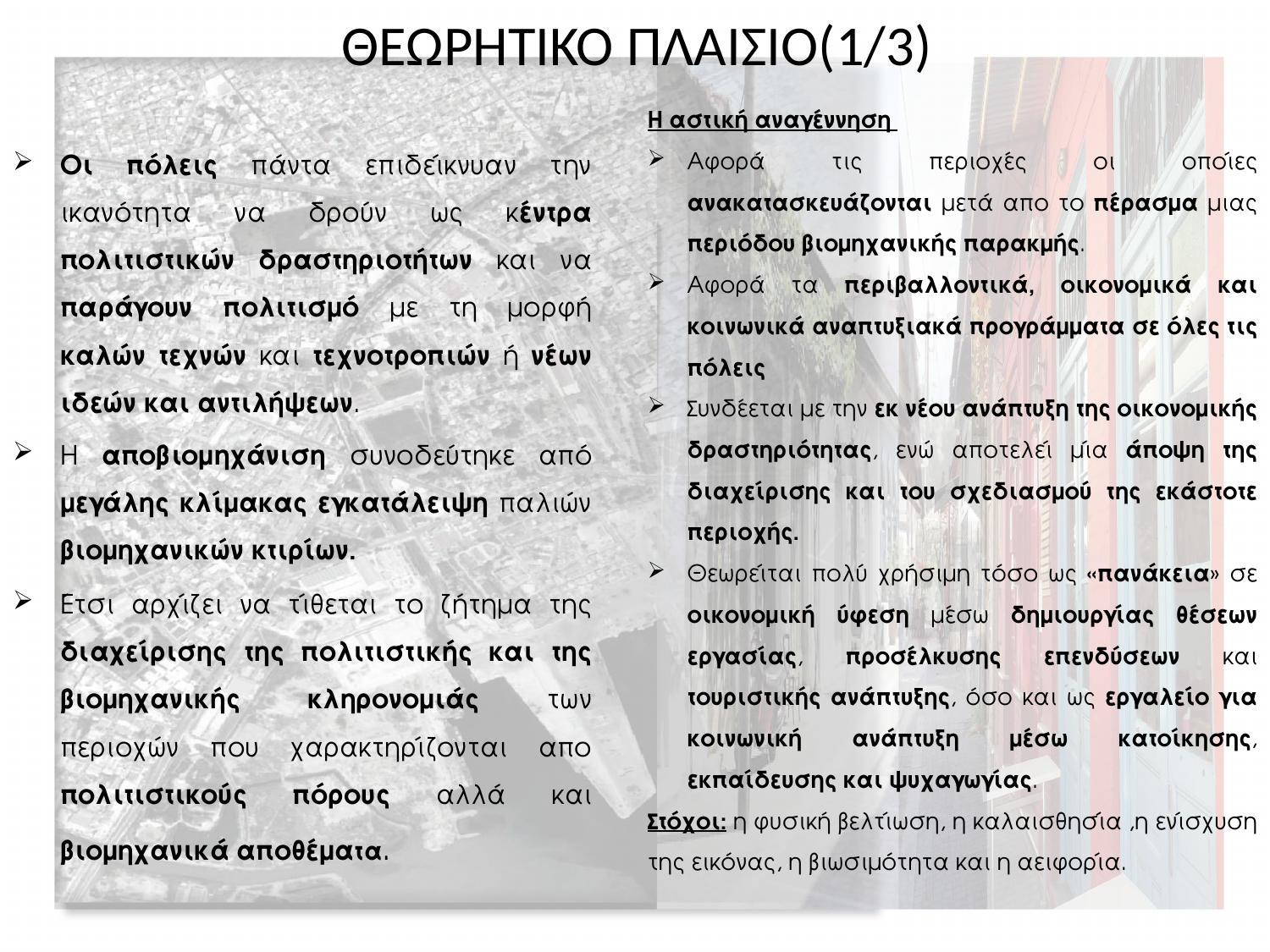

# ΘΕΩΡΗΤΙΚΟ ΠΛΑΙΣΙΟ(1/3)
Η αστική αναγέννηση
Αφορά τις περιοχές οι οποίες ανακατασκευάζονται μετά απο το πέρασμα μιας περιόδου βιομηχανικής παρακμής.
Αφορά τα περιβαλλοντικά, οικονομικά και κοινωνικά αναπτυξιακά προγράμματα σε όλες τις πόλεις
Συνδέεται με την εκ νέου ανάπτυξη της οικονομικής δραστηριότητας, ενώ αποτελεί μία άποψη της διαχείρισης και του σχεδιασμού της εκάστοτε περιοχής.
Θεωρείται πολύ χρήσιμη τόσο ως «πανάκεια» σε οικονομική ύφεση μέσω δημιουργίας θέσεων εργασίας, προσέλκυσης επενδύσεων και τουριστικής ανάπτυξης, όσο και ως εργαλείο για κοινωνική ανάπτυξη μέσω κατοίκησης, εκπαίδευσης και ψυχαγωγίας.
Στόχοι: η φυσική βελτίωση, η καλαισθησία ,η ενίσχυση της εικόνας, η βιωσιμότητα και η αειφορία.
Οι πόλεις πάντα επιδείκνυαν την ικανότητα να δρούν ως κέντρα πολιτιστικών δραστηριοτήτων και να παράγουν πολιτισμό με τη μορφή καλών τεχνών και τεχνοτροπιών ή νέων ιδεών και αντιλήψεων.
Η αποβιομηχάνιση συνοδεύτηκε από μεγάλης κλίμακας εγκατάλειψη παλιών βιομηχανικών κτιρίων.
Έτσι αρχίζει να τίθεται το ζήτημα της διαχείρισης της πολιτιστικής και της βιομηχανικής κληρονομιάς των περιοχών που χαρακτηρίζονται απο πολιτιστικούς πόρους αλλά και βιομηχανικά αποθέματα.